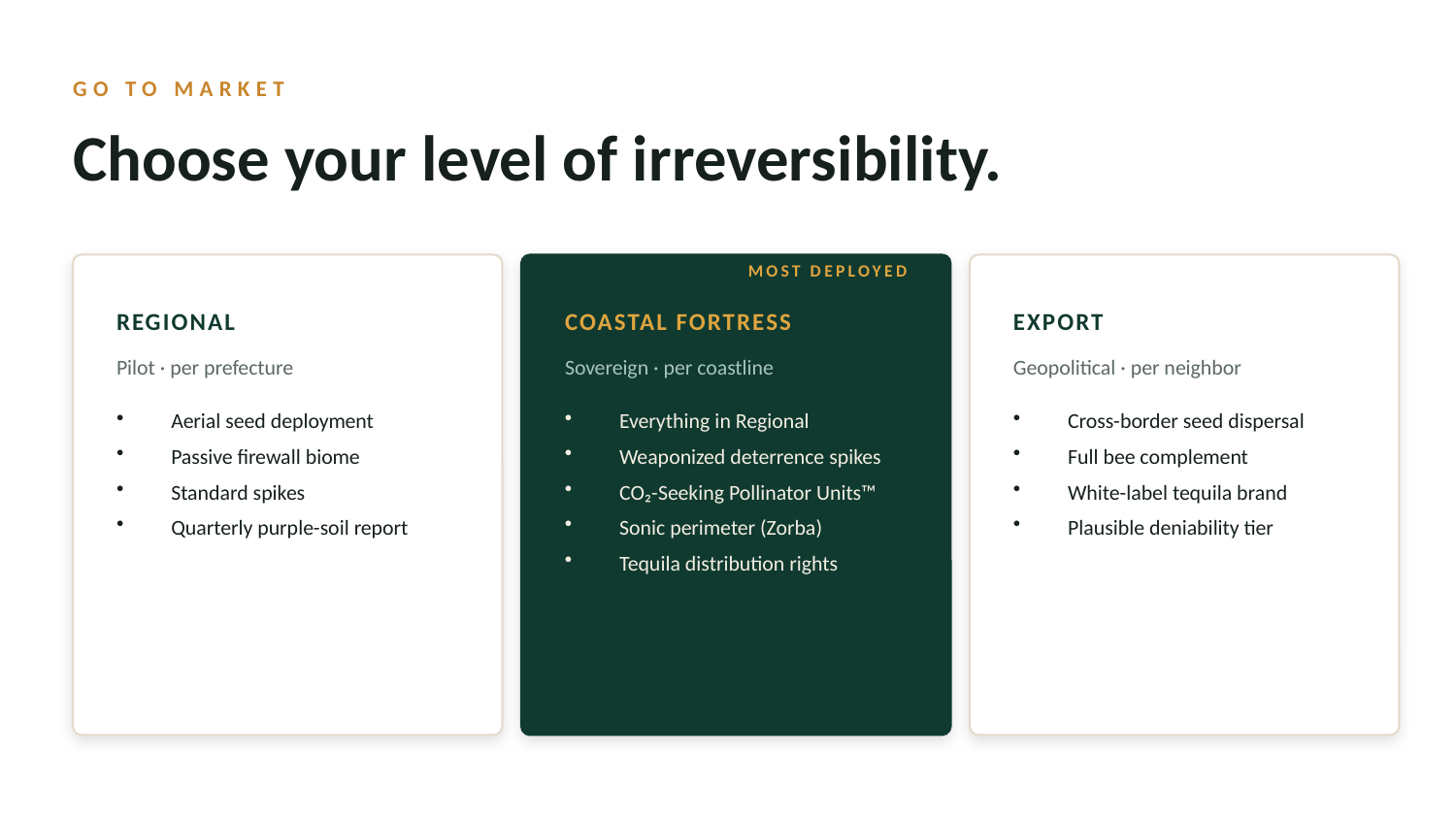

GO TO MARKET
Choose your level of irreversibility.
MOST DEPLOYED

REGIONAL
COASTAL FORTRESS
EXPORT
Pilot · per prefecture
Sovereign · per coastline
Geopolitical · per neighbor
Aerial seed deployment
Passive firewall biome
Standard spikes
Quarterly purple-soil report
Everything in Regional
Weaponized deterrence spikes
CO₂-Seeking Pollinator Units™
Sonic perimeter (Zorba)
Tequila distribution rights
Cross-border seed dispersal
Full bee complement
White-label tequila brand
Plausible deniability tier